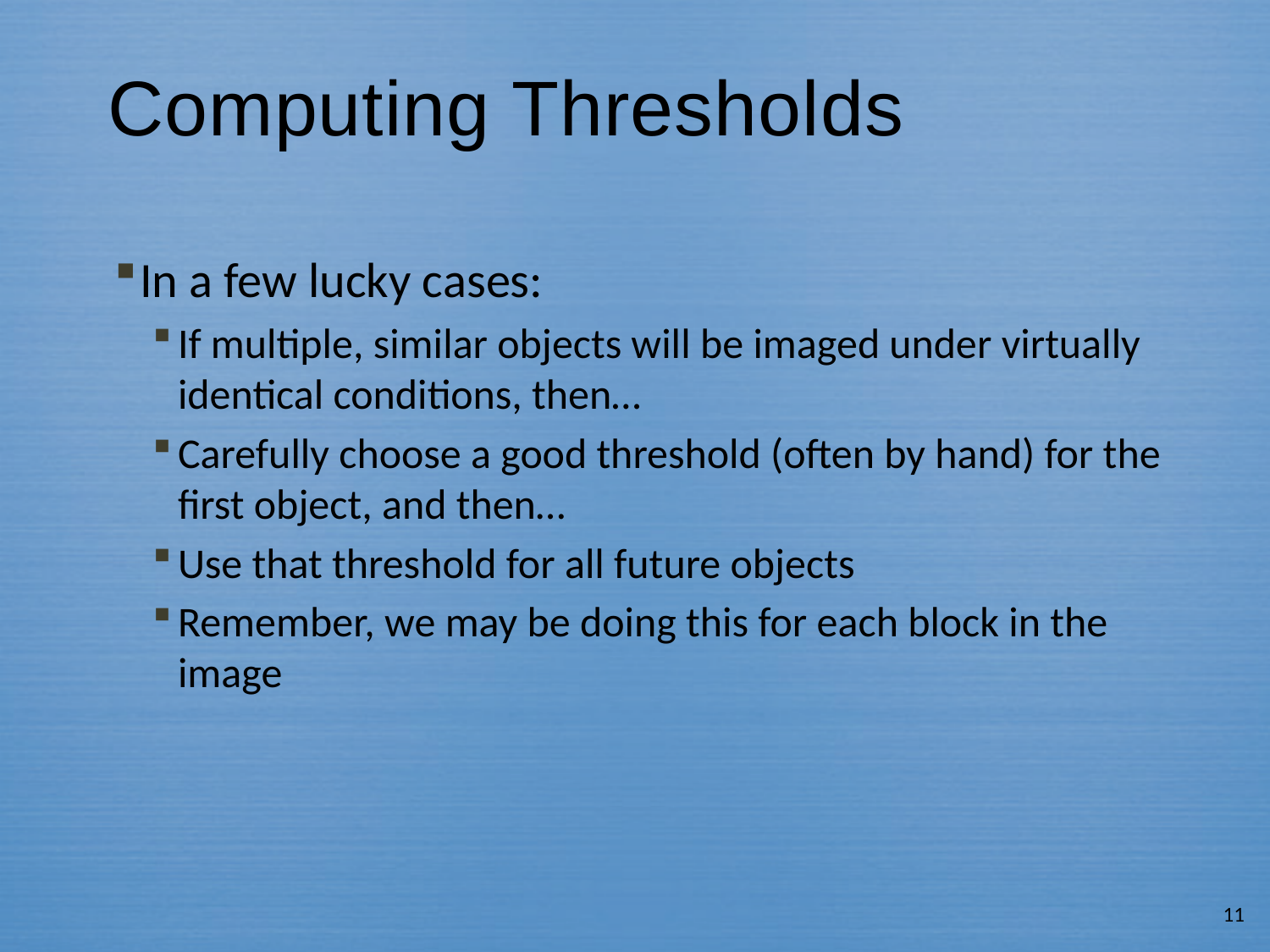

# Computing Thresholds
In a few lucky cases:
If multiple, similar objects will be imaged under virtually identical conditions, then…
Carefully choose a good threshold (often by hand) for the first object, and then…
Use that threshold for all future objects
Remember, we may be doing this for each block in the image
11